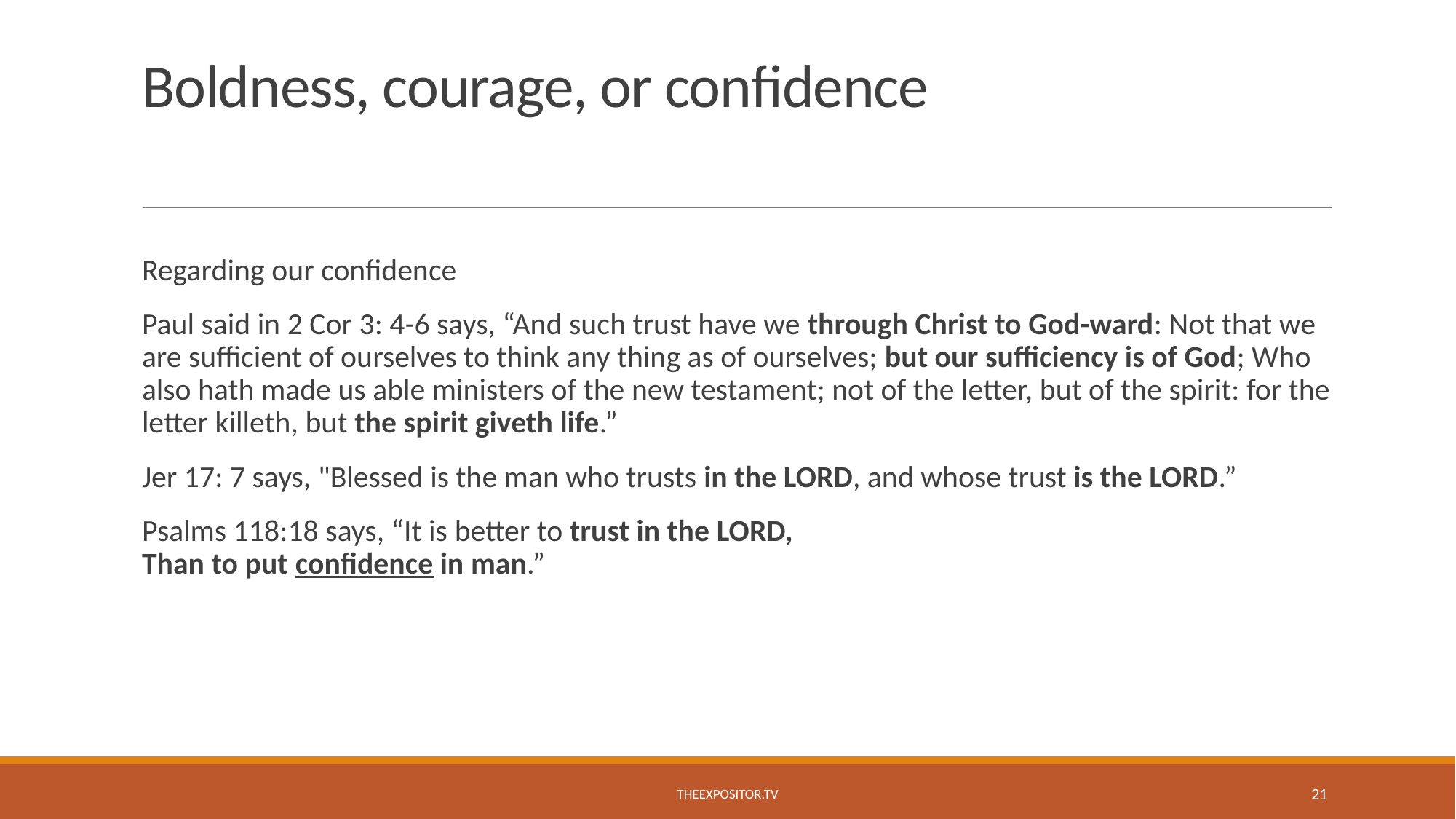

# Boldness, courage, or confidence
Regarding our confidence
Paul said in 2 Cor 3: 4-6 says, “And such trust have we through Christ to God-ward: Not that we are sufficient of ourselves to think any thing as of ourselves; but our sufficiency is of God; Who also hath made us able ministers of the new testament; not of the letter, but of the spirit: for the letter killeth, but the spirit giveth life.”
Jer 17: 7 says, "Blessed is the man who trusts in the LORD, and whose trust is the LORD.”
Psalms 118:18 says, “It is better to trust in the Lord,
Than to put confidence in man.”

TheExpositor.tv
21